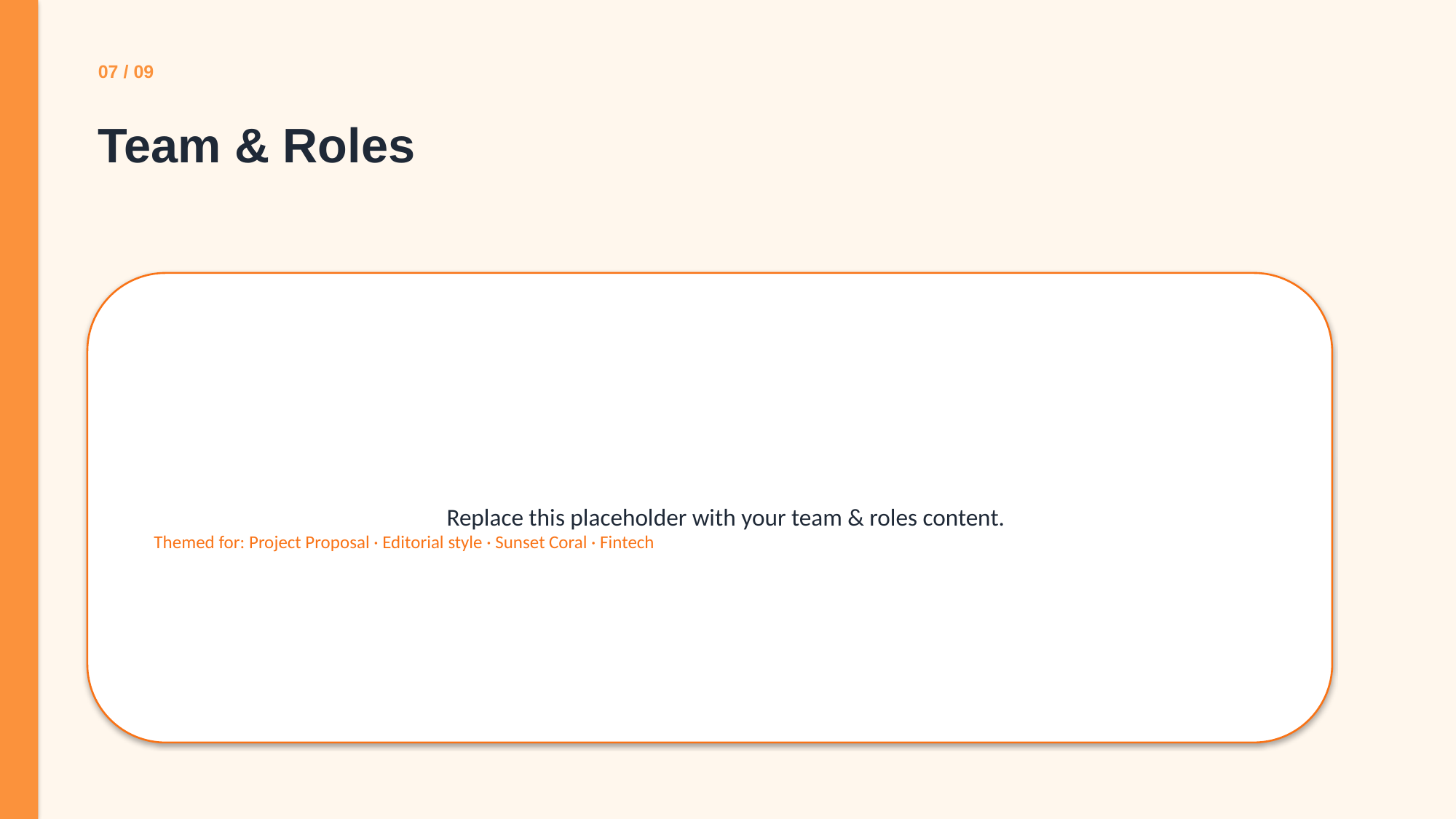

07 / 09
Team & Roles
Replace this placeholder with your team & roles content.
Themed for: Project Proposal · Editorial style · Sunset Coral · Fintech